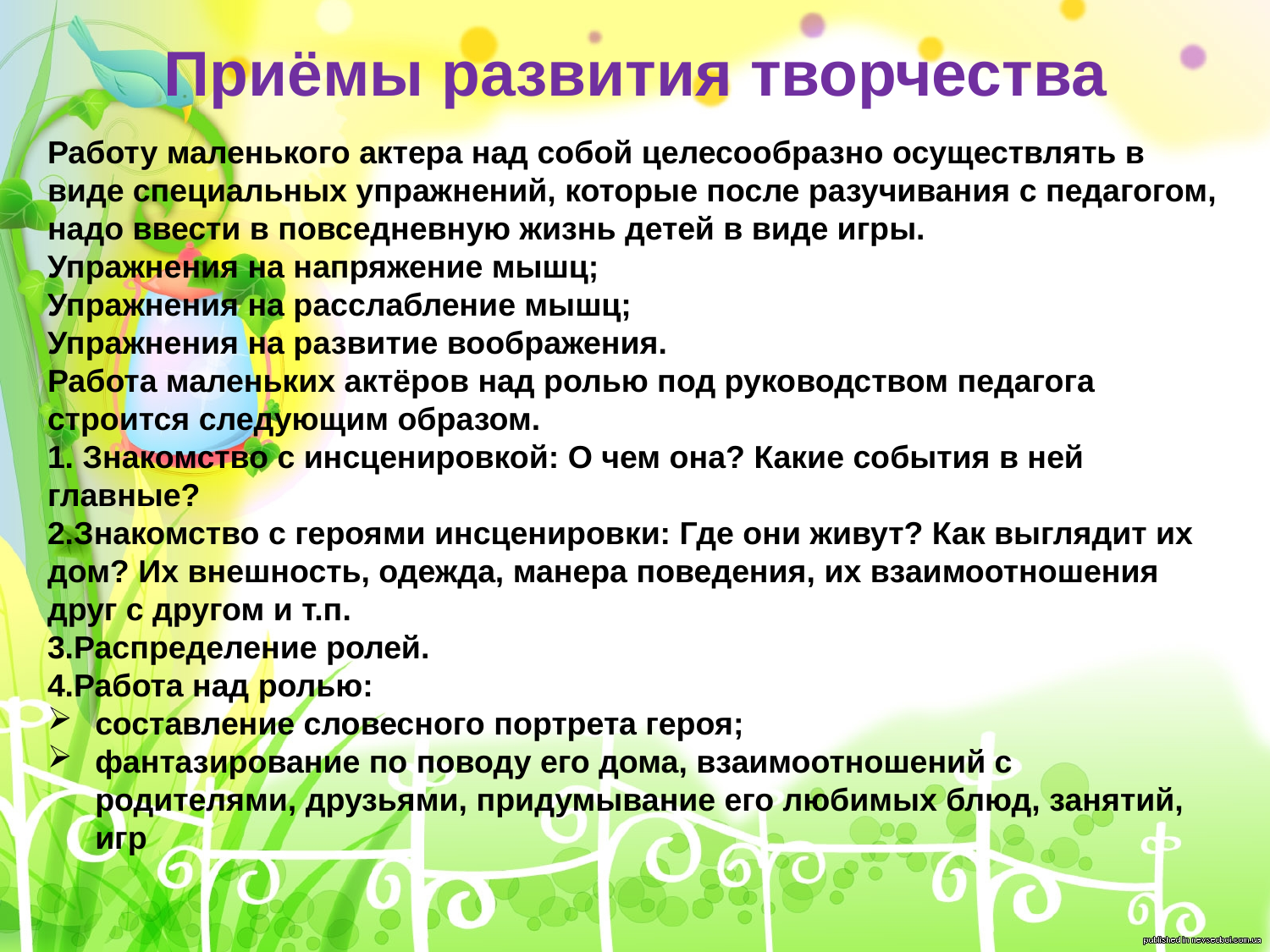

# Приёмы развития творчества
Работу маленького актера над собой целесообразно осуществлять в виде специальных упражнений, которые после разучивания с педагогом, надо ввести в повседневную жизнь детей в виде игры.
Упражнения на напряжение мышц;
Упражнения на расслабление мышц;
Упражнения на развитие воображения.
Работа маленьких актёров над ролью под руководством педагога строится следующим образом.
1. Знакомство с инсценировкой: О чем она? Какие события в ней главные?
2.Знакомство с героями инсценировки: Где они живут? Как выглядит их дом? Их внешность, одежда, манера поведения, их взаимоотношения друг с другом и т.п.
3.Распределение ролей.
4.Работа над ролью:
составление словесного портрета героя;
фантазирование по поводу его дома, взаимоотношений с родителями, друзьями, придумывание его любимых блюд, занятий, игр